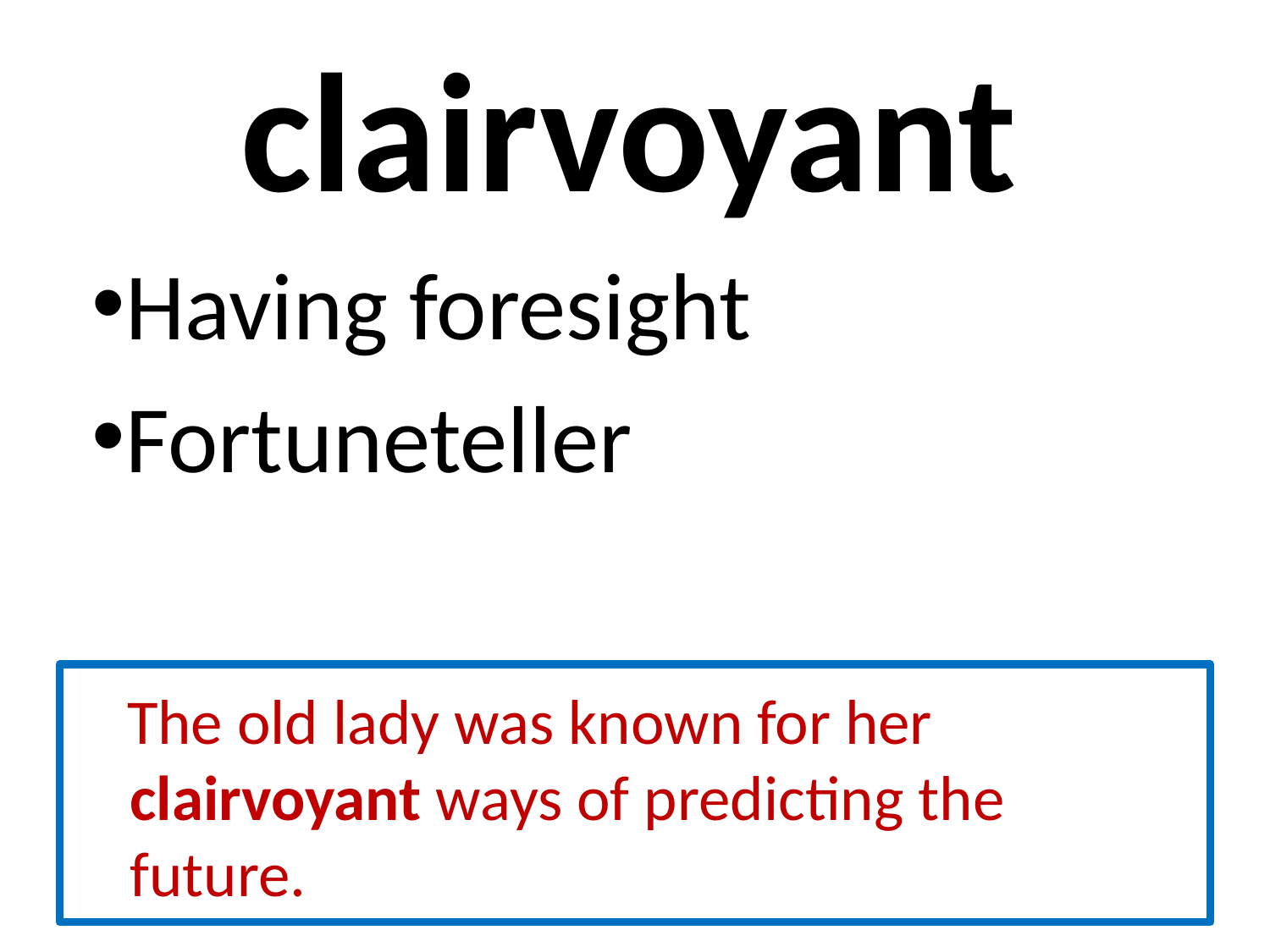

# clairvoyant
Having foresight
Fortuneteller

    The old lady was known for her clairvoyant ways of predicting the future.